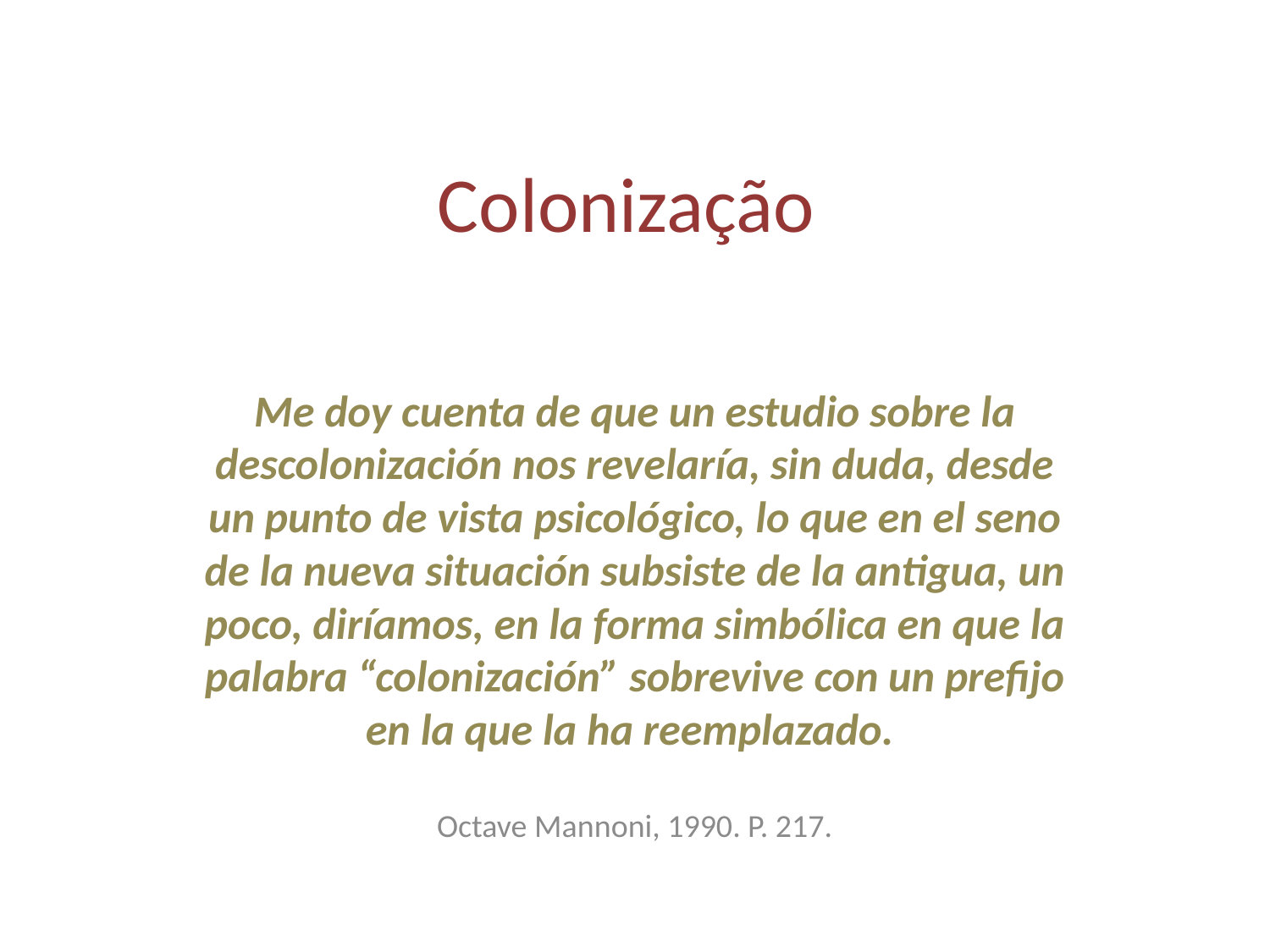

# Colonização
Me doy cuenta de que un estudio sobre la descolonización nos revelaría, sin duda, desde un punto de vista psicológico, lo que en el seno de la nueva situación subsiste de la antigua, un poco, diríamos, en la forma simbólica en que la palabra “colonización” sobrevive con un prefijo en la que la ha reemplazado.

Octave Mannoni, 1990. P. 217.